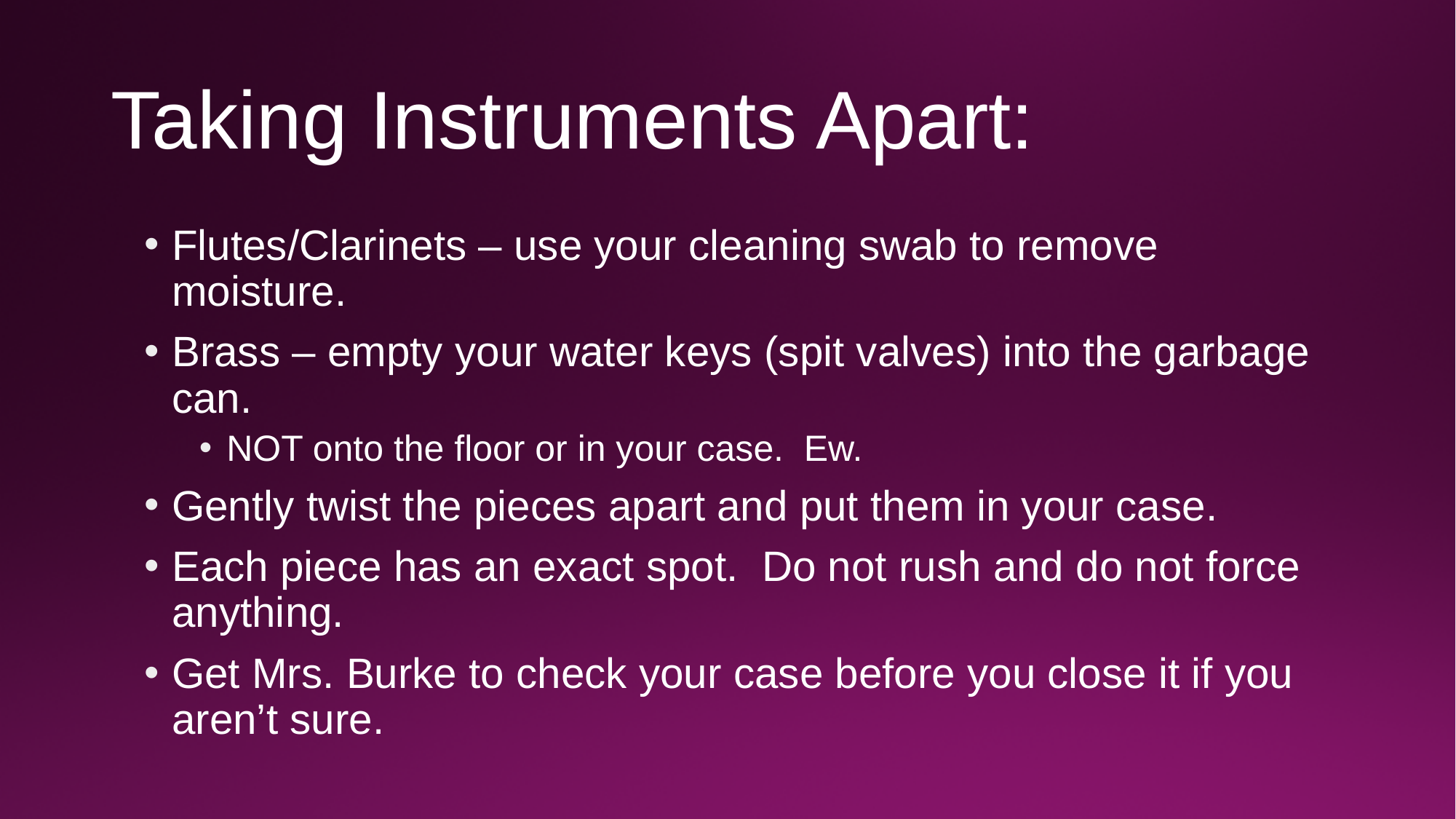

# Taking Instruments Apart:
Flutes/Clarinets – use your cleaning swab to remove moisture.
Brass – empty your water keys (spit valves) into the garbage can.
NOT onto the floor or in your case.  Ew.
Gently twist the pieces apart and put them in your case.
Each piece has an exact spot.  Do not rush and do not force anything.
Get Mrs. Burke to check your case before you close it if you aren’t sure.